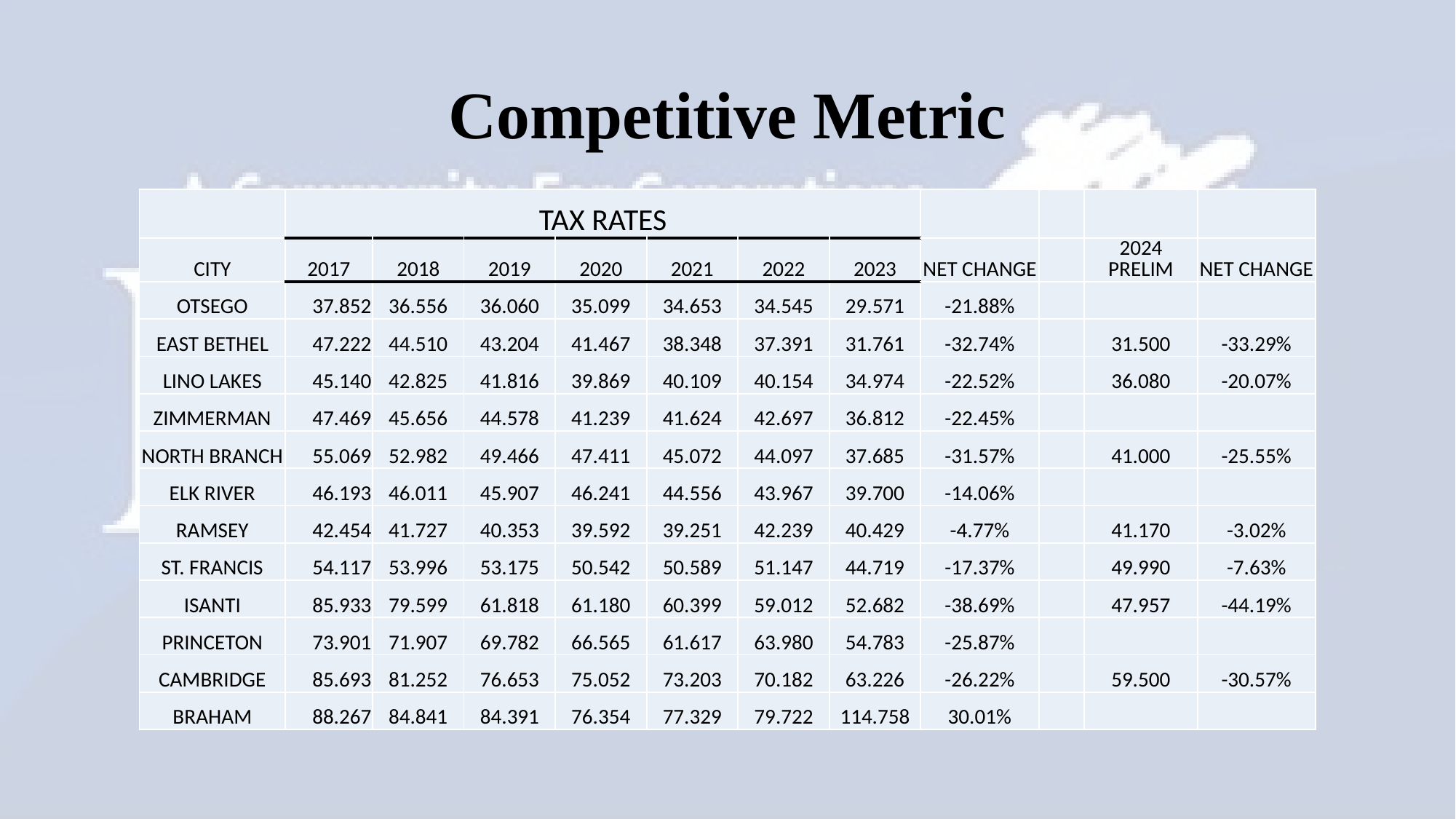

# Competitive Metric
|  | TAX RATES |  |  |  |  |  |  |  |  |  |  |
| --- | --- | --- | --- | --- | --- | --- | --- | --- | --- | --- | --- |
| CITY | 2017 | 2018 | 2019 | 2020 | 2021 | 2022 | 2023 | NET CHANGE |  | 2024 PRELIM | NET CHANGE |
| OTSEGO | 37.852 | 36.556 | 36.060 | 35.099 | 34.653 | 34.545 | 29.571 | -21.88% |  |  |  |
| EAST BETHEL | 47.222 | 44.510 | 43.204 | 41.467 | 38.348 | 37.391 | 31.761 | -32.74% |  | 31.500 | -33.29% |
| LINO LAKES | 45.140 | 42.825 | 41.816 | 39.869 | 40.109 | 40.154 | 34.974 | -22.52% |  | 36.080 | -20.07% |
| ZIMMERMAN | 47.469 | 45.656 | 44.578 | 41.239 | 41.624 | 42.697 | 36.812 | -22.45% |  |  |  |
| NORTH BRANCH | 55.069 | 52.982 | 49.466 | 47.411 | 45.072 | 44.097 | 37.685 | -31.57% |  | 41.000 | -25.55% |
| ELK RIVER | 46.193 | 46.011 | 45.907 | 46.241 | 44.556 | 43.967 | 39.700 | -14.06% |  |  |  |
| RAMSEY | 42.454 | 41.727 | 40.353 | 39.592 | 39.251 | 42.239 | 40.429 | -4.77% |  | 41.170 | -3.02% |
| ST. FRANCIS | 54.117 | 53.996 | 53.175 | 50.542 | 50.589 | 51.147 | 44.719 | -17.37% |  | 49.990 | -7.63% |
| ISANTI | 85.933 | 79.599 | 61.818 | 61.180 | 60.399 | 59.012 | 52.682 | -38.69% |  | 47.957 | -44.19% |
| PRINCETON | 73.901 | 71.907 | 69.782 | 66.565 | 61.617 | 63.980 | 54.783 | -25.87% |  |  |  |
| CAMBRIDGE | 85.693 | 81.252 | 76.653 | 75.052 | 73.203 | 70.182 | 63.226 | -26.22% |  | 59.500 | -30.57% |
| BRAHAM | 88.267 | 84.841 | 84.391 | 76.354 | 77.329 | 79.722 | 114.758 | 30.01% |  |  |  |